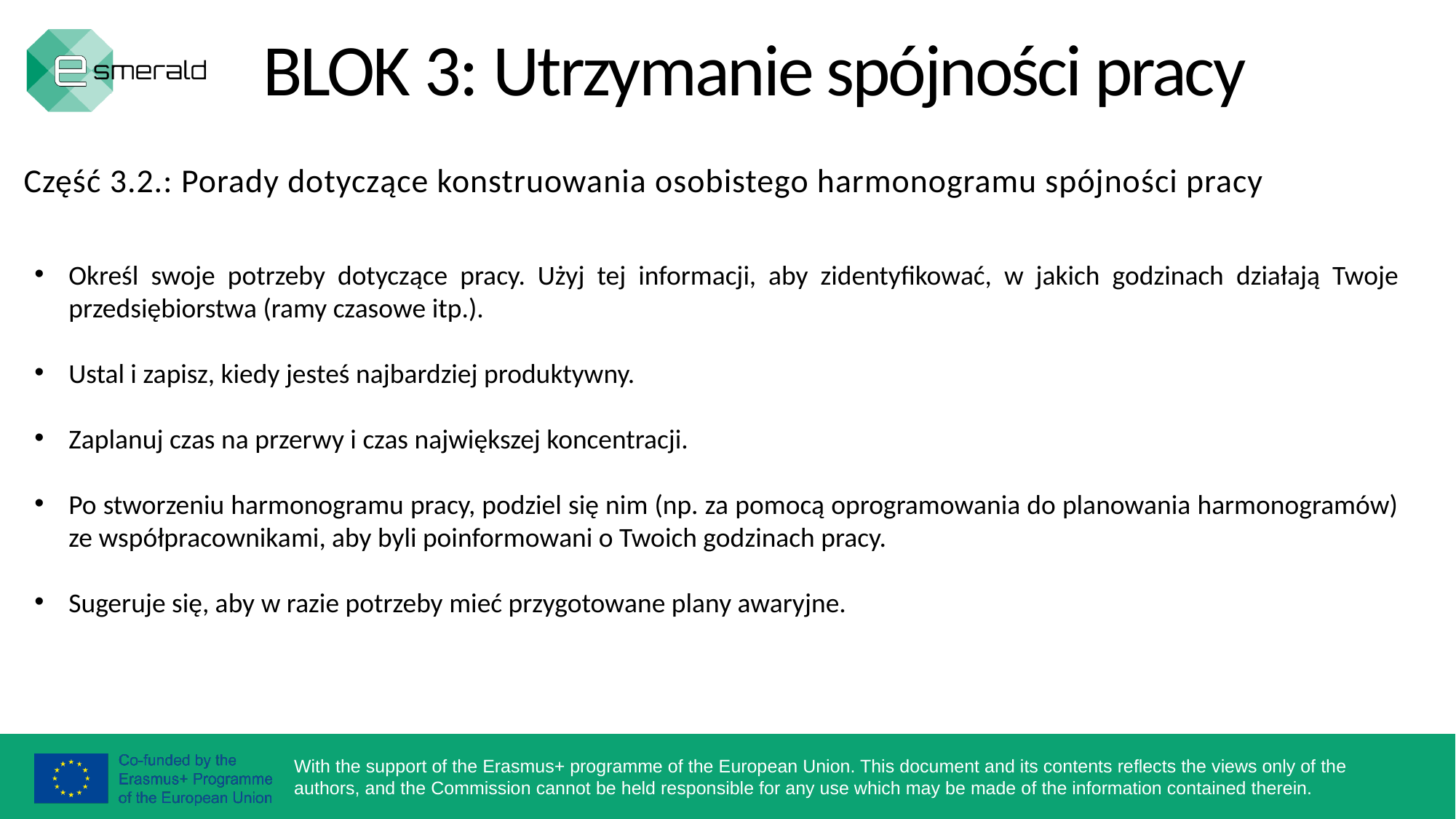

BLOK 3: Utrzymanie spójności pracy
 Część 3.2.: Porady dotyczące konstruowania osobistego harmonogramu spójności pracy

Określ swoje potrzeby dotyczące pracy. Użyj tej informacji, aby zidentyfikować, w jakich godzinach działają Twoje przedsiębiorstwa (ramy czasowe itp.).

Ustal i zapisz, kiedy jesteś najbardziej produktywny.

Zaplanuj czas na przerwy i czas największej koncentracji.

Po stworzeniu harmonogramu pracy, podziel się nim (np. za pomocą oprogramowania do planowania harmonogramów) ze współpracownikami, aby byli poinformowani o Twoich godzinach pracy.

Sugeruje się, aby w razie potrzeby mieć przygotowane plany awaryjne.